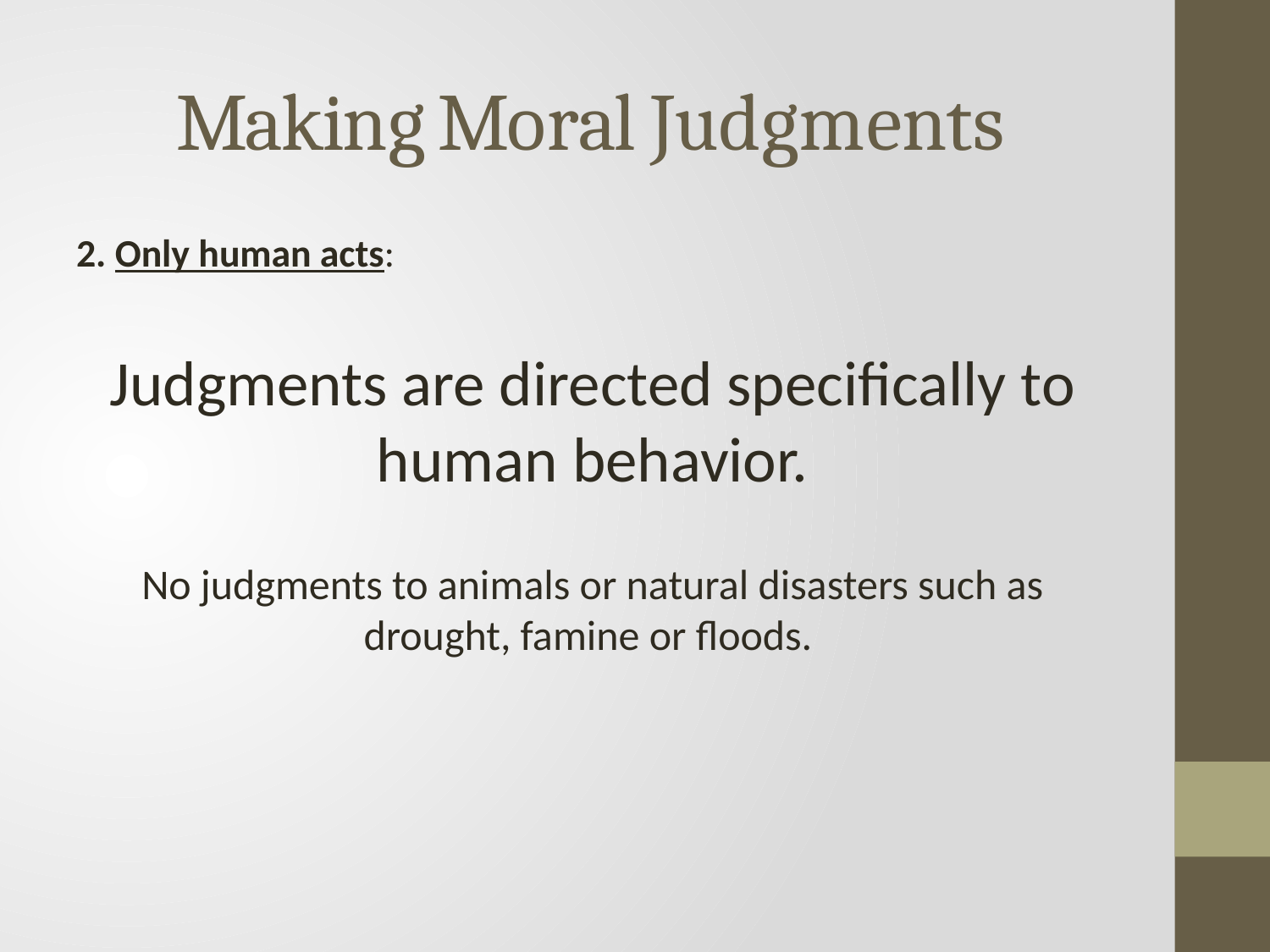

# Making Moral Judgments
2. Only human acts:

Judgments are directed specifically to human behavior.

No judgments to animals or natural disasters such as drought, famine or floods.